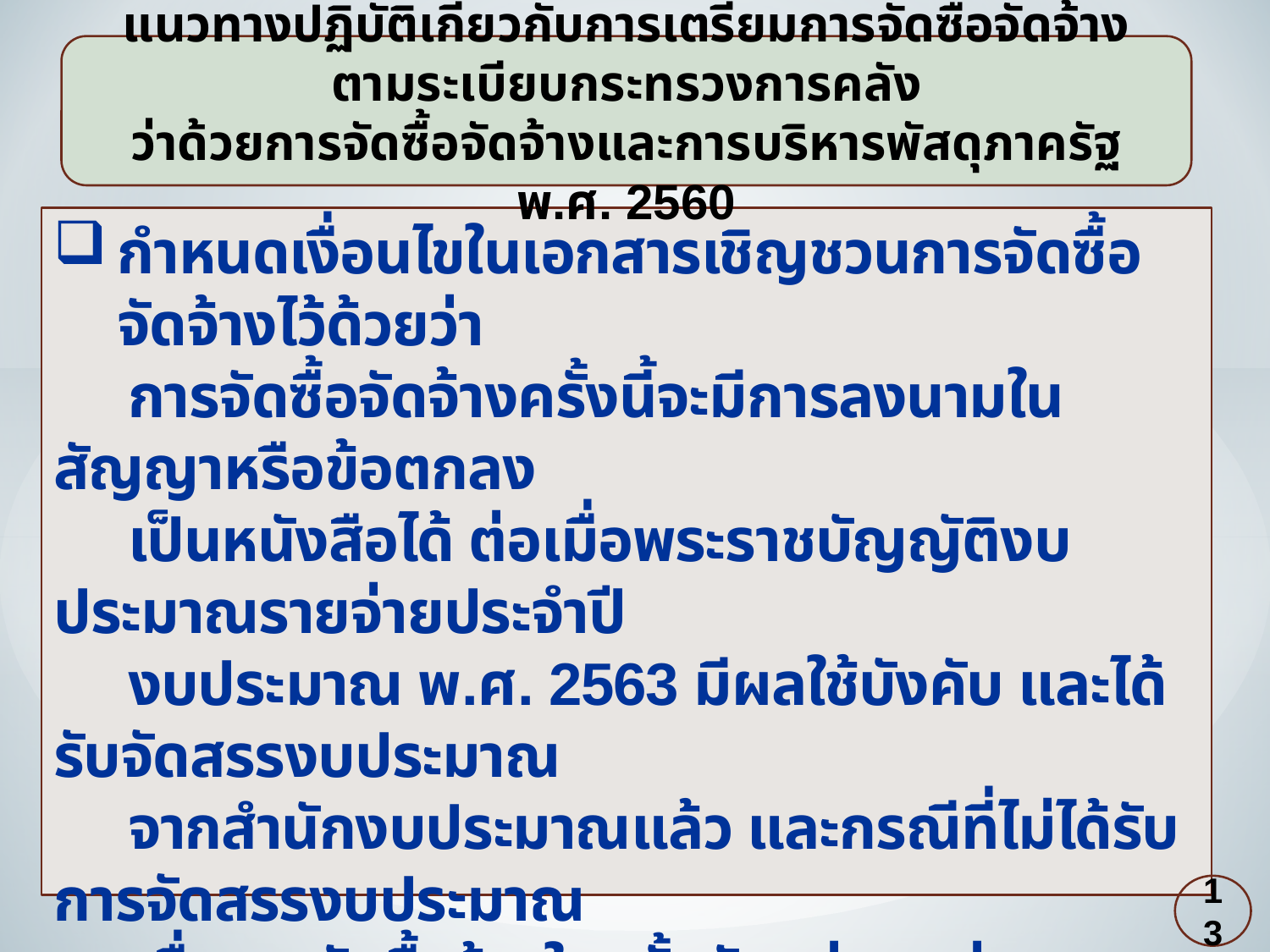

แนวทางปฏิบัติเกี่ยวกับการเตรียมการจัดซื้อจัดจ้าง ตามระเบียบกระทรวงการคลัง
ว่าด้วยการจัดซื้อจัดจ้างและการบริหารพัสดุภาครัฐ พ.ศ. 2560
กำหนดเงื่อนไขในเอกสารเชิญชวนการจัดซื้อจัดจ้างไว้ด้วยว่า
     การจัดซื้อจัดจ้างครั้งนี้จะมีการลงนามในสัญญาหรือข้อตกลง
     เป็นหนังสือได้ ต่อเมื่อพระราชบัญญัติงบประมาณรายจ่ายประจำปี
     งบประมาณ พ.ศ. 2563 มีผลใช้บังคับ และได้รับจัดสรรงบประมาณ
     จากสำนักงบประมาณแล้ว และกรณีที่ไม่ได้รับการจัดสรรงบประมาณ
     เพื่อการจัดซื้อจ้างในครั้งดังกล่าว หน่วยงานของรัฐสามารถยกเลิก
     การจัดซื้อจัดจ้างได้
         ทั้งนี้ การลงนามในสัญญาให้ปฏิบัติตาม พ.ร.บ. การจัดซื้อจัดจ้าง
     และการบริหารพัสดุภาครัฐ  พ.ศ. 2560 มาตรา 66 วรรคสอง
13